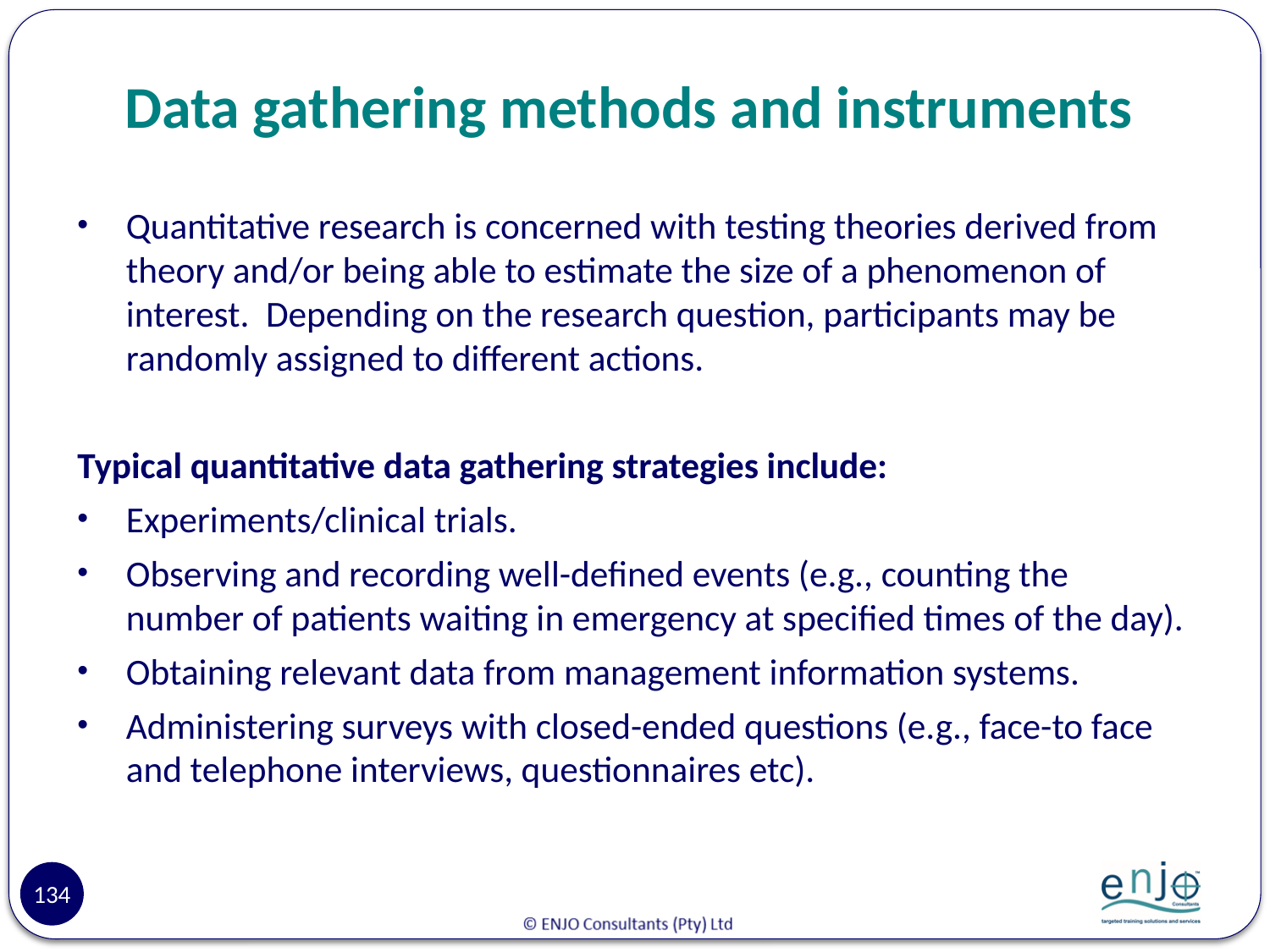

# Data gathering methods and instruments
Quantitative research is concerned with testing theories derived from theory and/or being able to estimate the size of a phenomenon of interest.  Depending on the research question, participants may be randomly assigned to different actions.

Typical quantitative data gathering strategies include:
Experiments/clinical trials.
Observing and recording well-defined events (e.g., counting the number of patients waiting in emergency at specified times of the day).
Obtaining relevant data from management information systems.
Administering surveys with closed-ended questions (e.g., face-to face and telephone interviews, questionnaires etc).

134